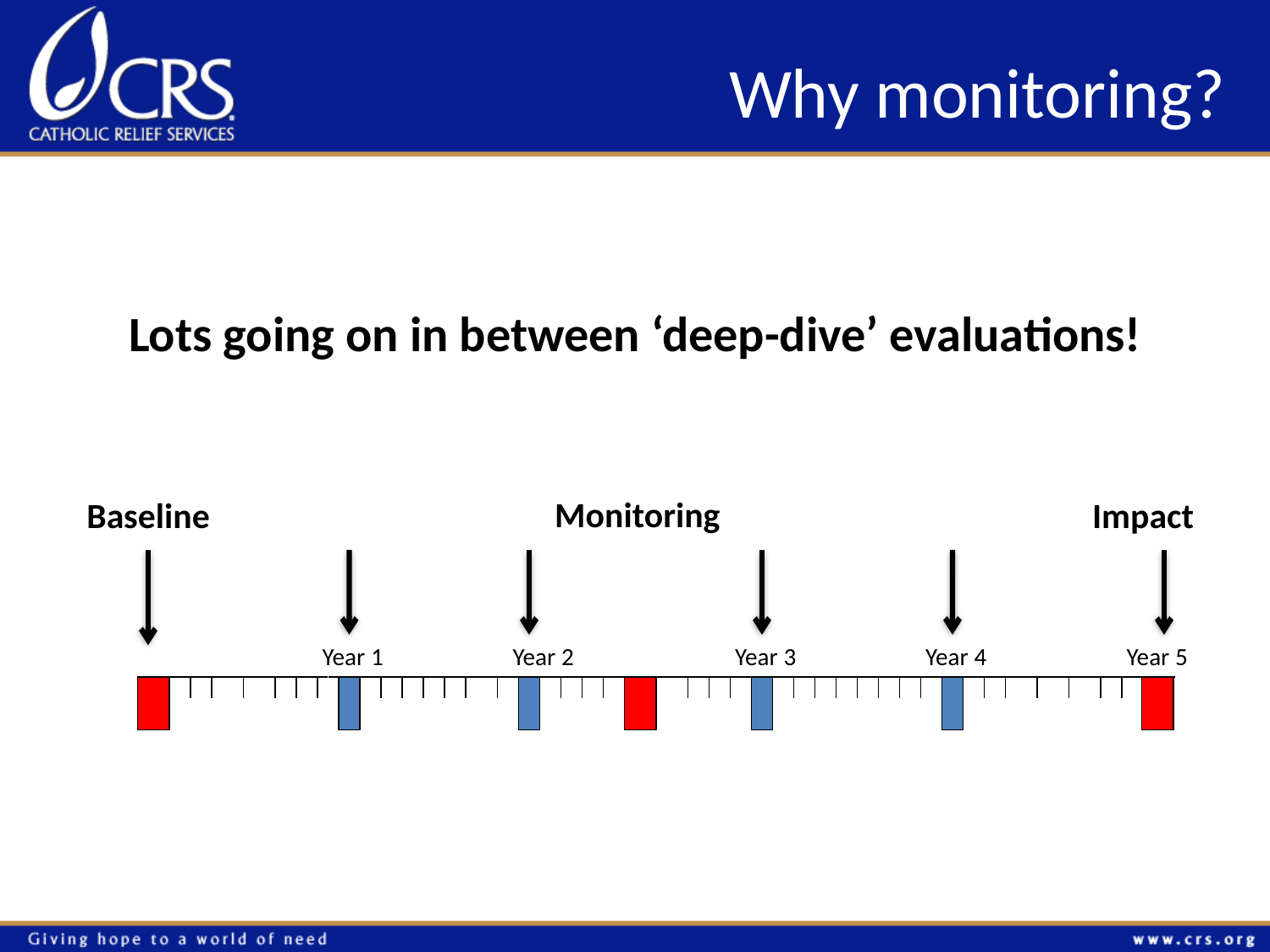

# Why monitoring?
Lots going on in between ‘deep-dive’ evaluations!
Baseline
Monitoring
Impact
Year 1
Year 2
Year 3
Year 4
Year 5